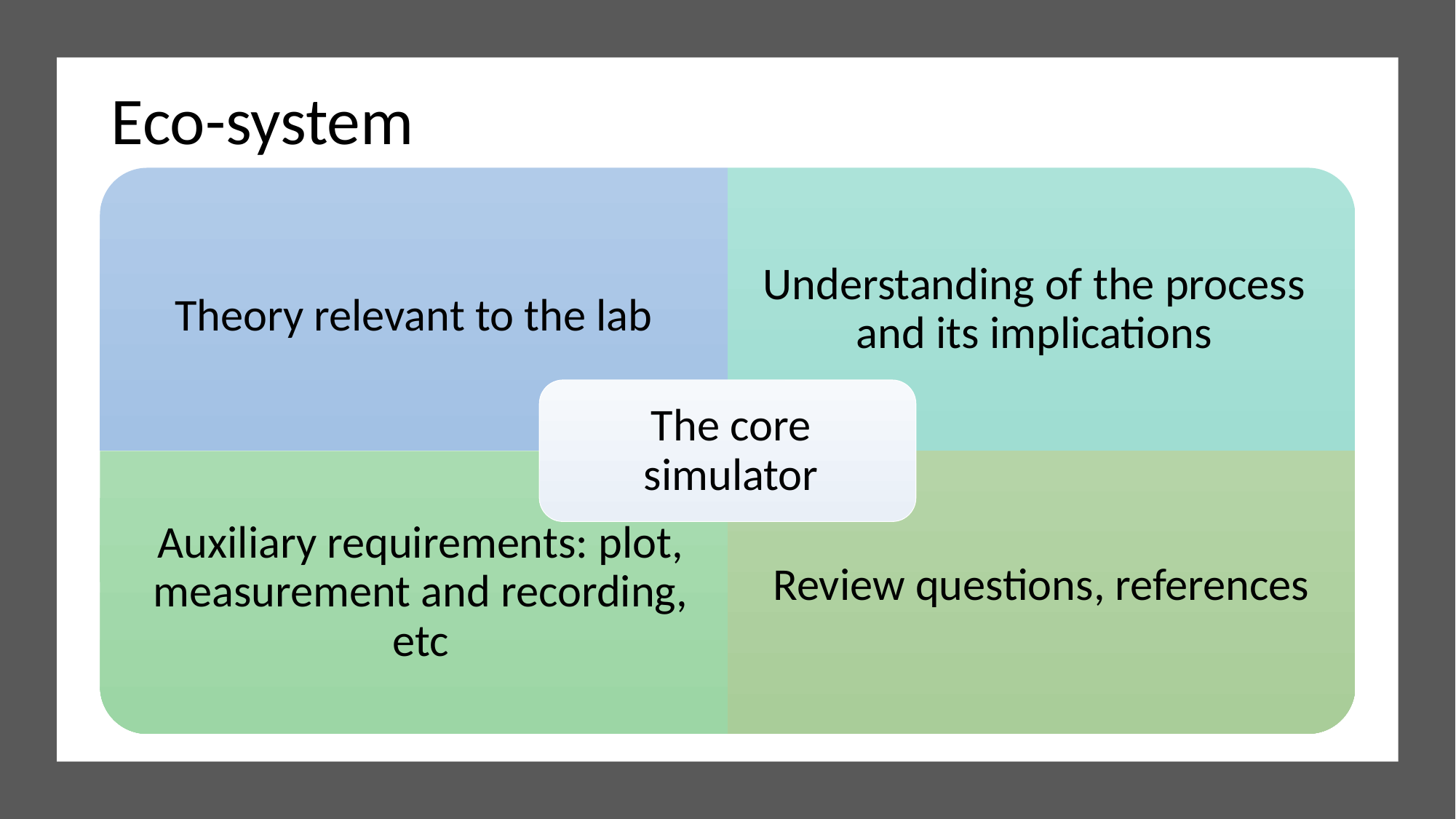

# Eco-system

Theory relevant to the lab
Understanding of the process and its implications
Auxiliary requirements: plot, measurement and recording, etc
Review questions, references
The core simulator